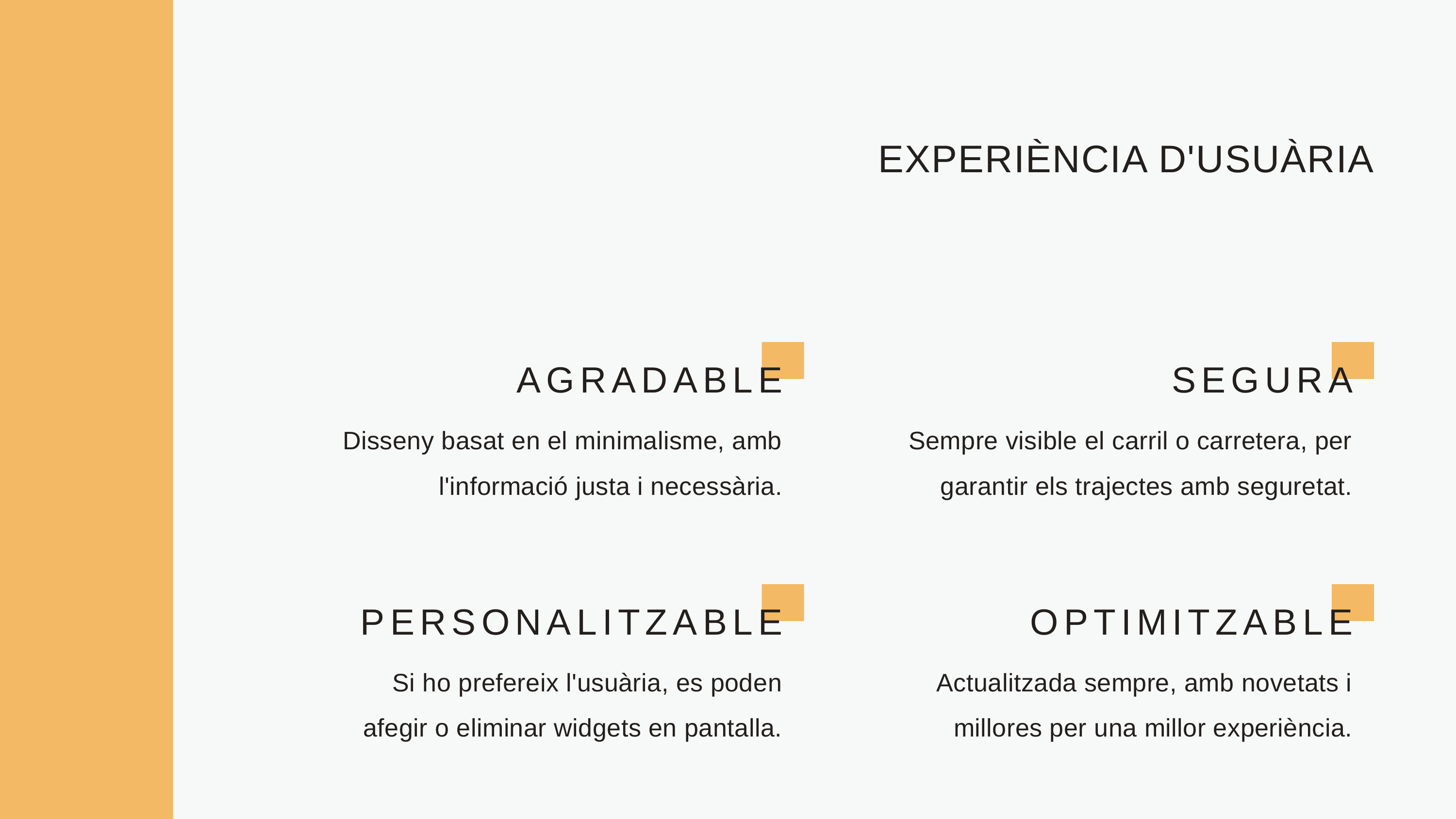

EXPERIÈNCIA D'USUÀRIA

AGRADABLE
Disseny basat en el minimalisme, amb l'informació justa i necessària.
SEGURA
Sempre visible el carril o carretera, per garantir els trajectes amb seguretat.

PERSONALITZABLE
Si ho prefereix l'usuària, es poden afegir o eliminar widgets en pantalla.
OPTIMITZABLE
Actualitzada sempre, amb novetats i millores per una millor experiència.